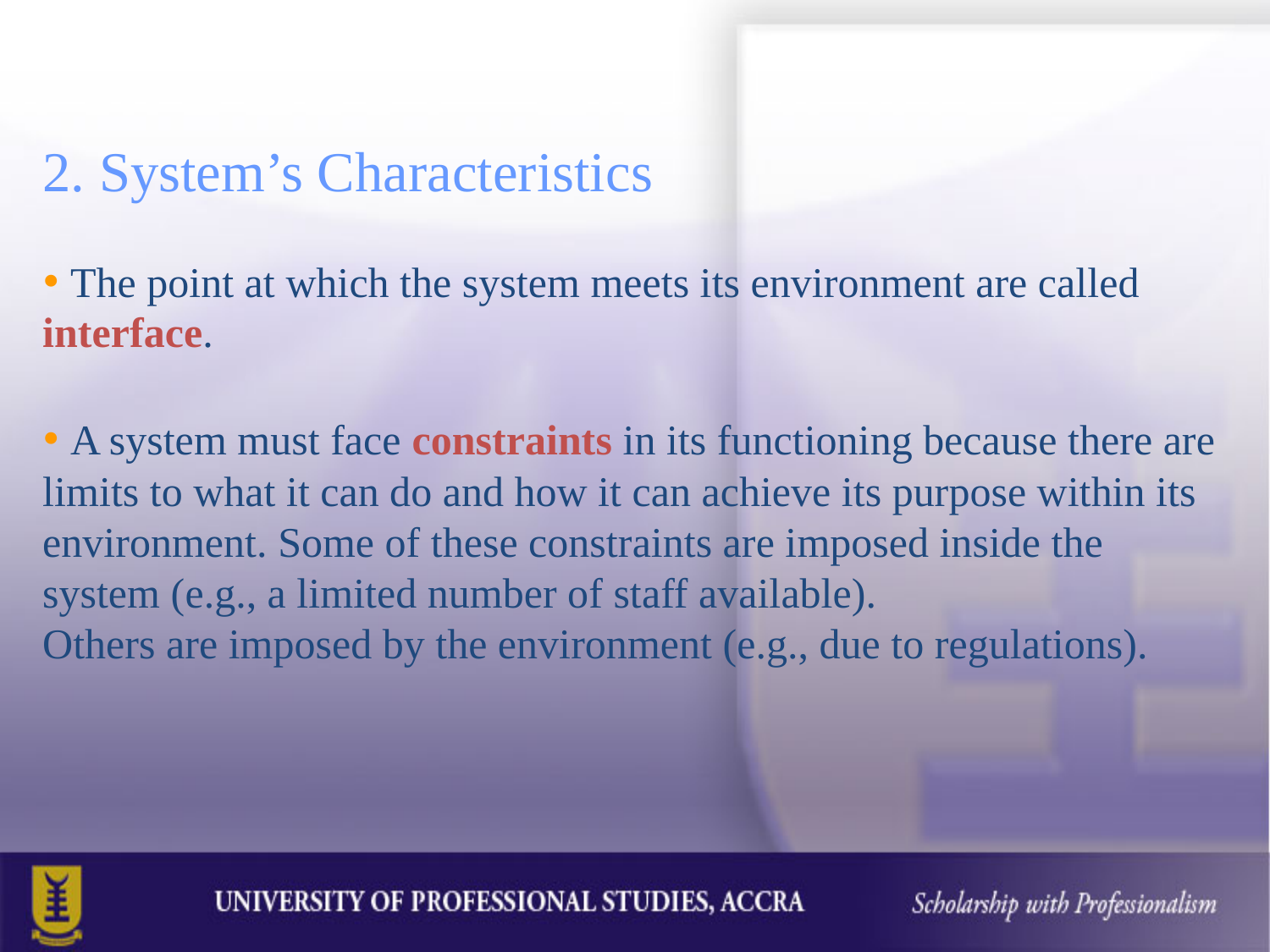

2. System’s Characteristics

• The point at which the system meets its environment are called interface.

• A system must face constraints in its functioning because there are limits to what it can do and how it can achieve its purpose within its environment. Some of these constraints are imposed inside the system (e.g., a limited number of staff available).
Others are imposed by the environment (e.g., due to regulations).